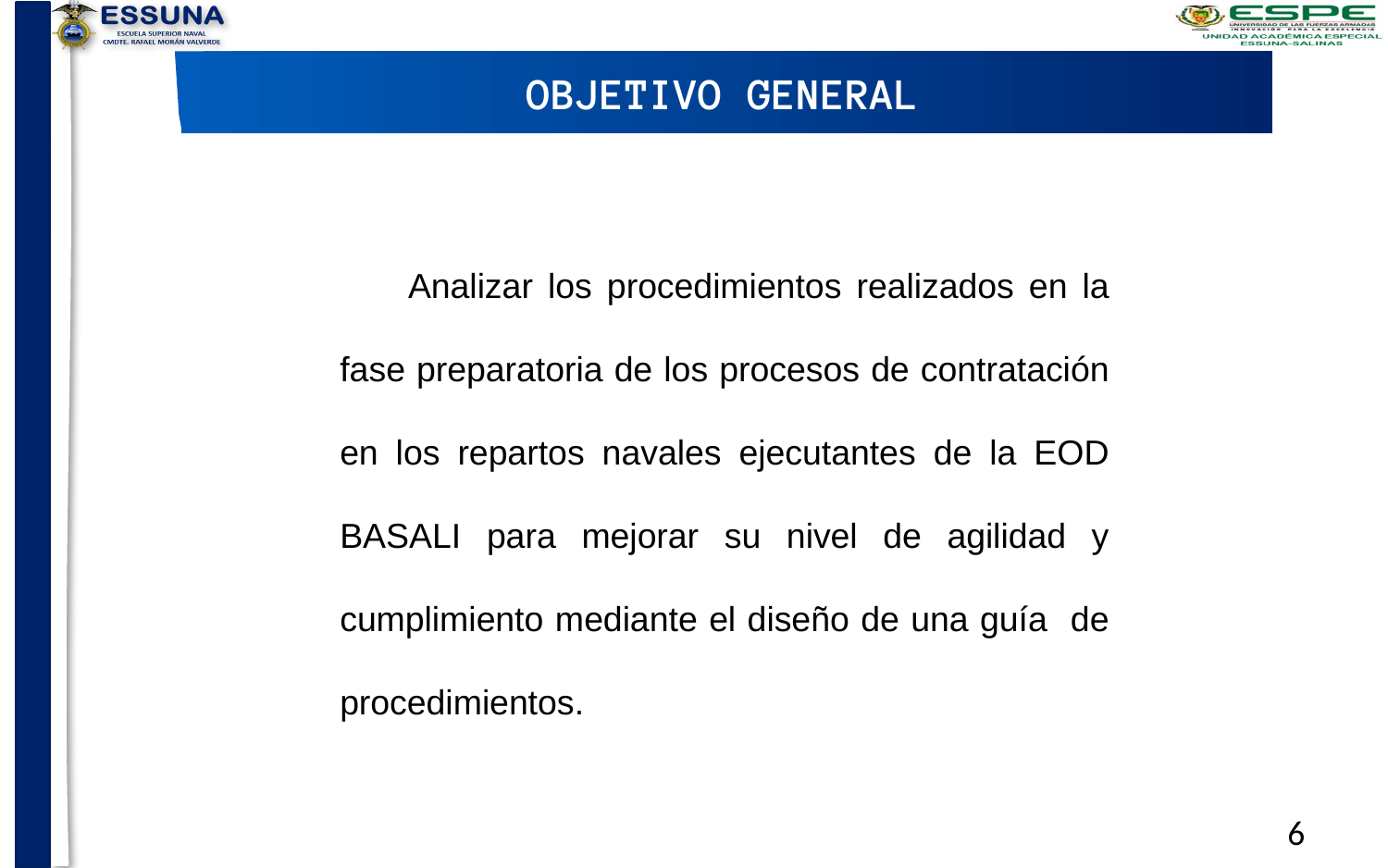

OBJETIVO GENERAL
Analizar los procedimientos realizados en la fase preparatoria de los procesos de contratación en los repartos navales ejecutantes de la EOD BASALI para mejorar su nivel de agilidad y cumplimiento mediante el diseño de una guía  de procedimientos.
6